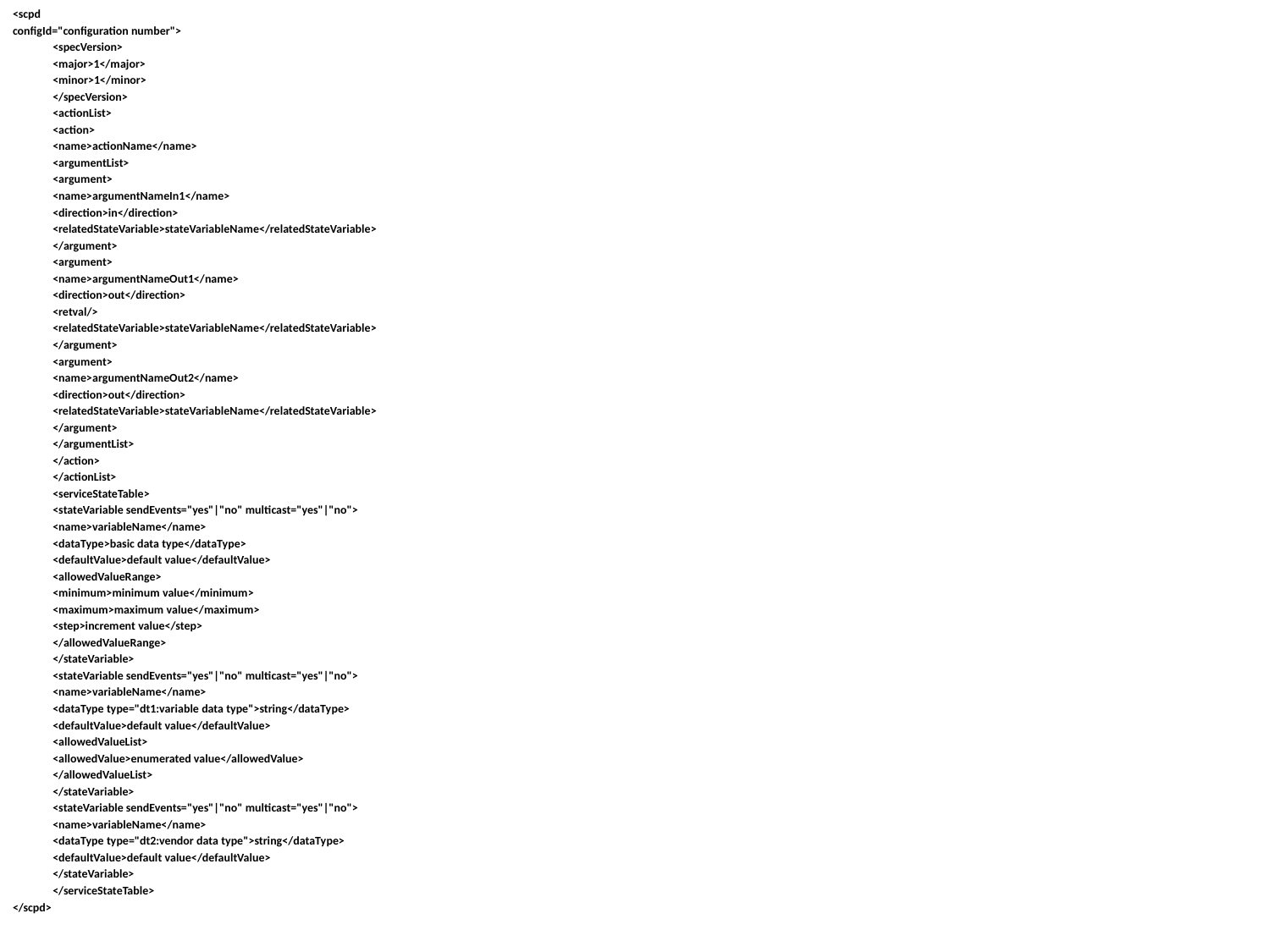

<scpd
configId="configuration number">
	<specVersion>
		<major>1</major>
		<minor>1</minor>
	</specVersion>
	<actionList>
		<action>
			<name>actionName</name>
			<argumentList>
				<argument>
					<name>argumentNameIn1</name>
					<direction>in</direction>
					<relatedStateVariable>stateVariableName</relatedStateVariable>
				</argument>
				<argument>
					<name>argumentNameOut1</name>
					<direction>out</direction>
					<retval/>
					<relatedStateVariable>stateVariableName</relatedStateVariable>
				</argument>
				<argument>
					<name>argumentNameOut2</name>
					<direction>out</direction>
					<relatedStateVariable>stateVariableName</relatedStateVariable>
				</argument>
			</argumentList>
		</action>
	</actionList>
	<serviceStateTable>
		<stateVariable sendEvents="yes"|"no" multicast="yes"|"no">
			<name>variableName</name>
			<dataType>basic data type</dataType>
			<defaultValue>default value</defaultValue>
			<allowedValueRange>
				<minimum>minimum value</minimum>
				<maximum>maximum value</maximum>
				<step>increment value</step>
			</allowedValueRange>
		</stateVariable>
		<stateVariable sendEvents="yes"|"no" multicast="yes"|"no">
			<name>variableName</name>
			<dataType type="dt1:variable data type">string</dataType>
			<defaultValue>default value</defaultValue>
			<allowedValueList>
				<allowedValue>enumerated value</allowedValue>
			</allowedValueList>
		</stateVariable>
		<stateVariable sendEvents="yes"|"no" multicast="yes"|"no">
			<name>variableName</name>
			<dataType type="dt2:vendor data type">string</dataType>
			<defaultValue>default value</defaultValue>
		</stateVariable>
	</serviceStateTable>
</scpd>